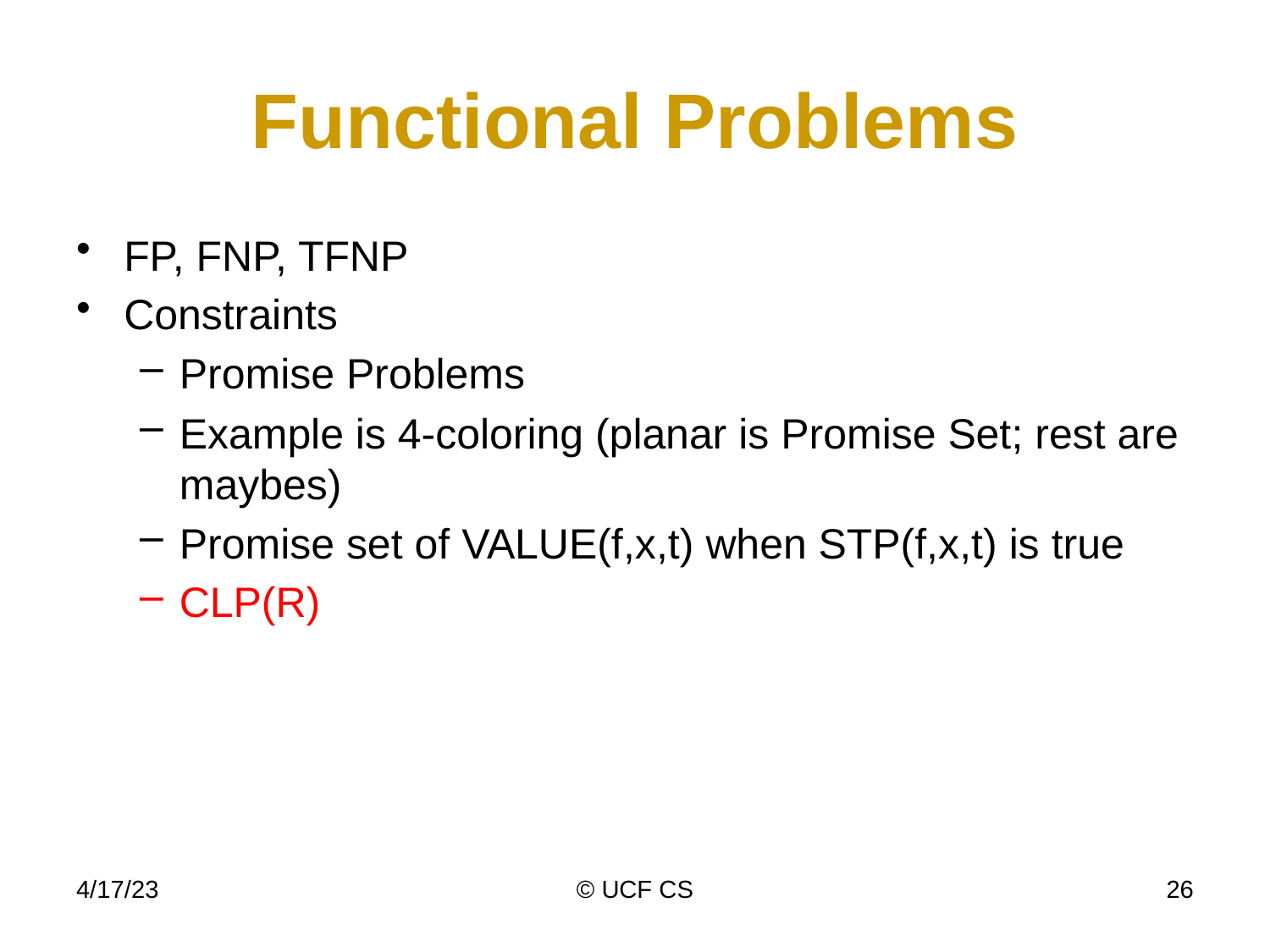

# Functional Problems
FP, FNP, TFNP
Constraints
Promise Problems
Example is 4-coloring (planar is Promise Set; rest are maybes)
Promise set of VALUE(f,x,t) when STP(f,x,t) is true
CLP(R)

4/17/23
© UCF CS
26